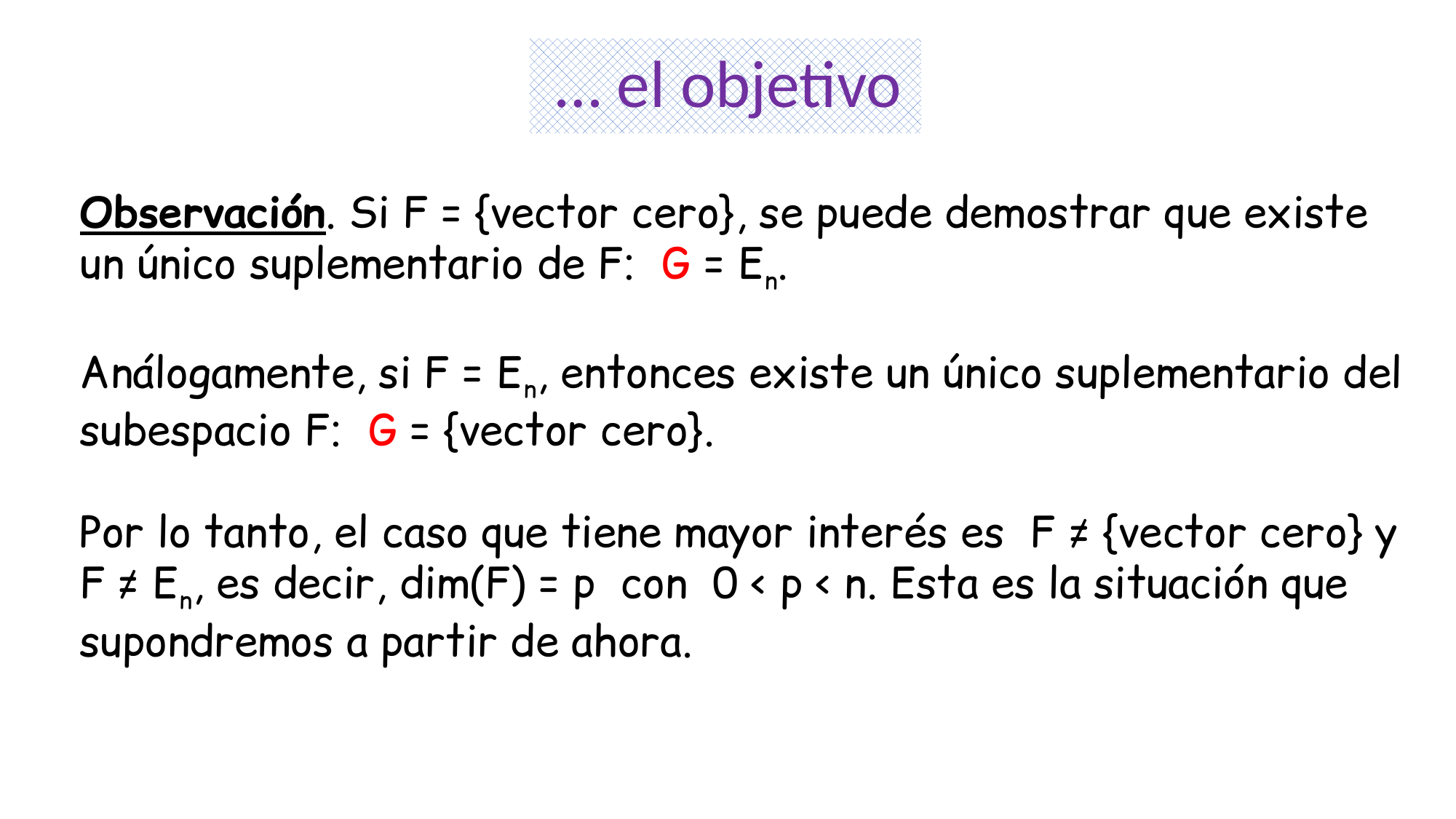

… el objetivo
Observación. Si F = {vector cero}, se puede demostrar que existe un único suplementario de F:  G = En.

Análogamente, si F = En, entonces existe un único suplementario del subespacio F:  G = {vector cero}.

Por lo tanto, el caso que tiene mayor interés es  F ≠ {vector cero} y
F ≠ En, es decir, dim(F) = p  con  0 < p < n. Esta es la situación que
supondremos a partir de ahora.